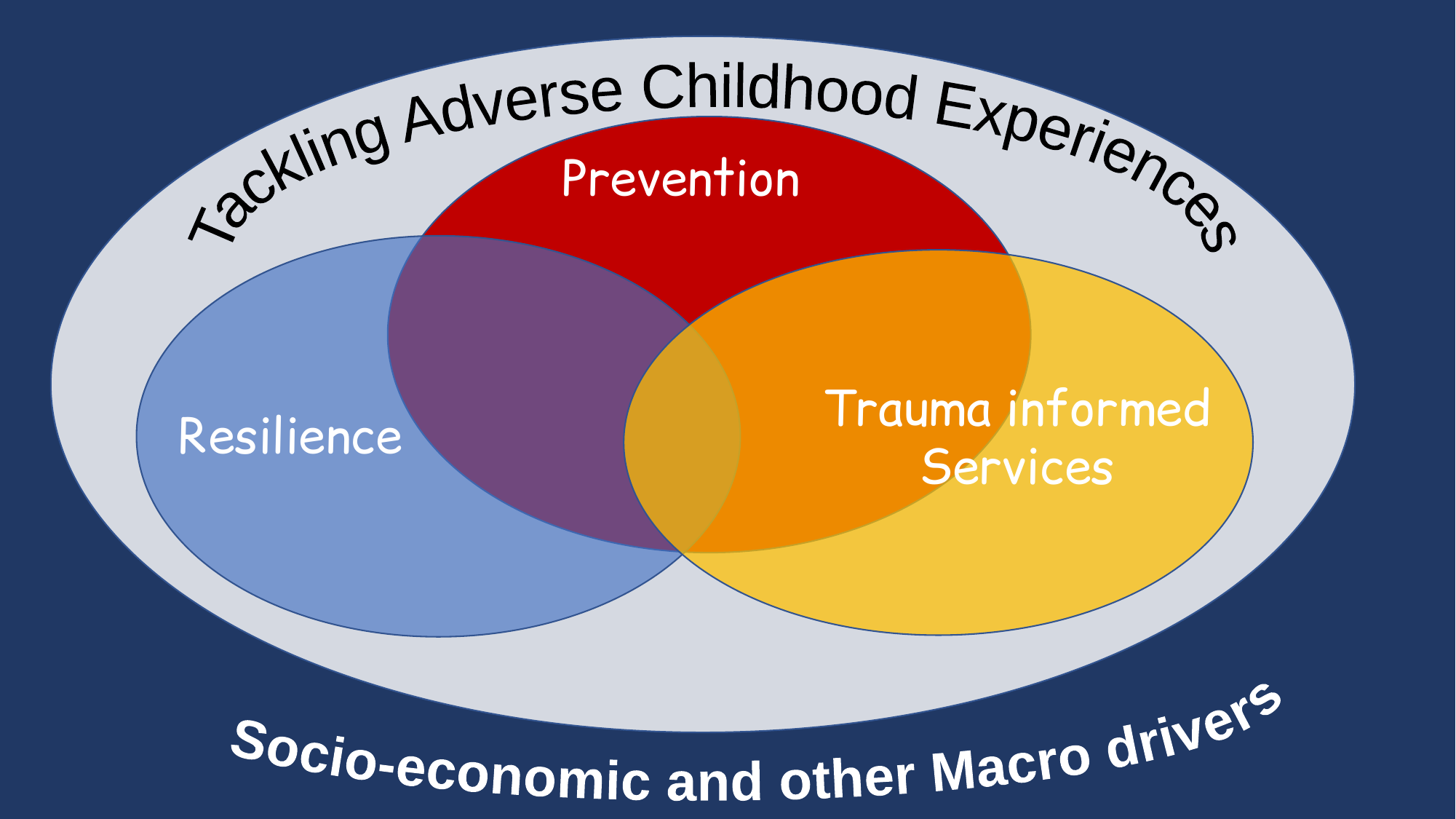

Tackling Adverse Childhood Experiences
Socio-economic and other Macro drivers

Prevention

Resilience

Trauma informed
Services